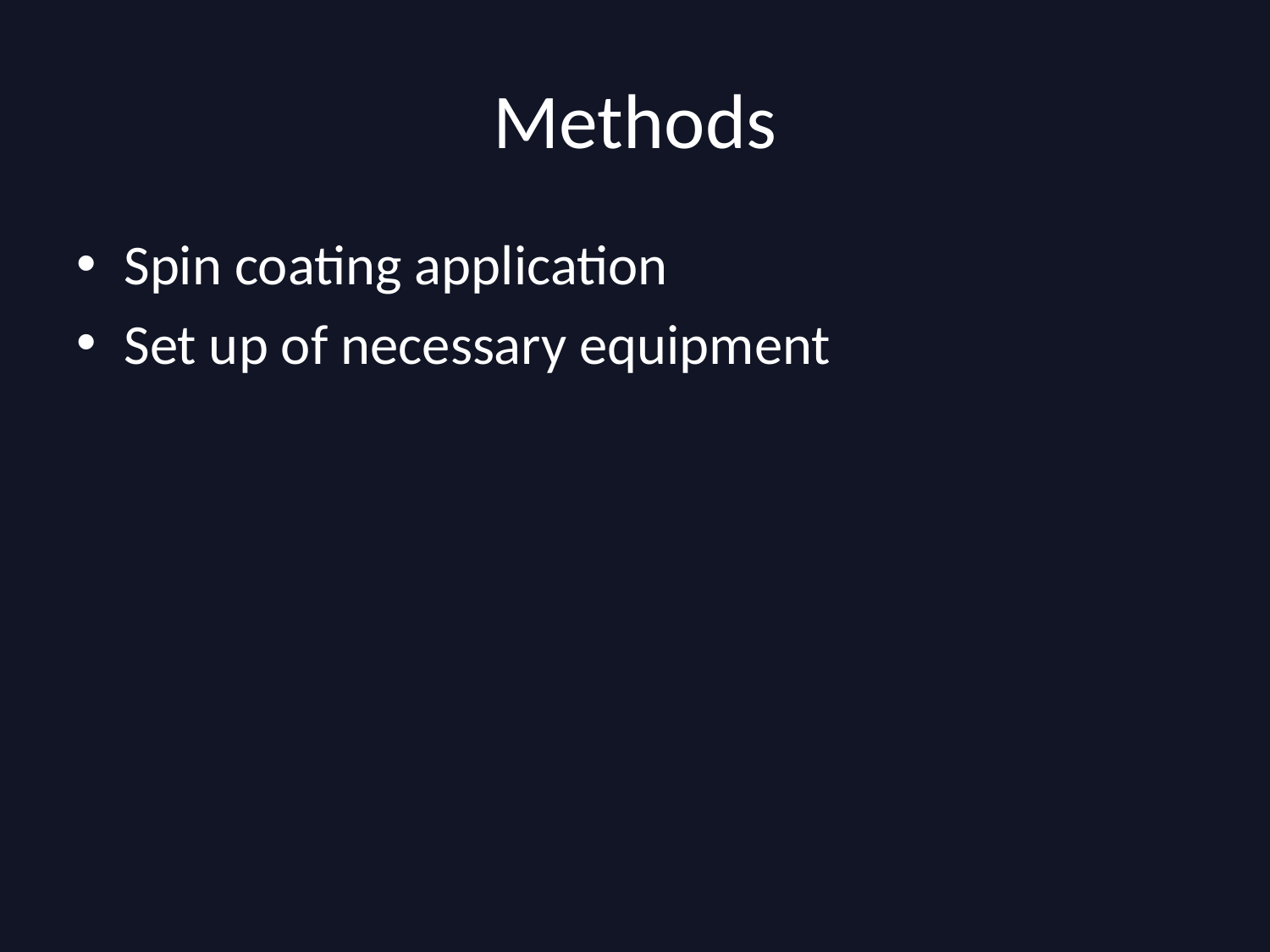

# Methods
Spin coating application
Set up of necessary equipment